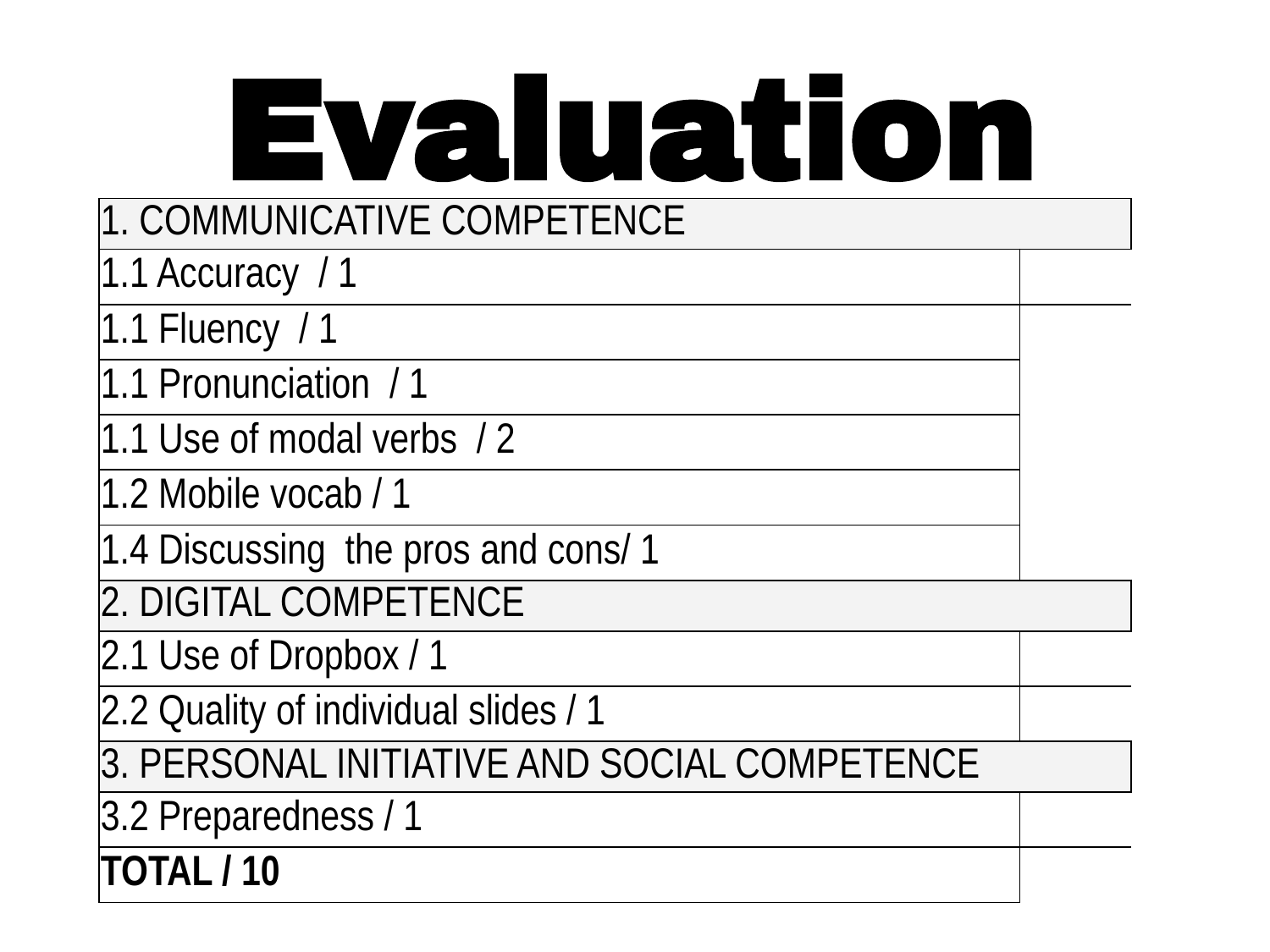

Evaluation
| 1. COMMUNICATIVE COMPETENCE |  |
| --- | --- |
| 1.1 Accuracy / 1 |  |
| 1.1 Fluency / 1 |  |
| 1.1 Pronunciation / 1 |  |
| 1.1 Use of modal verbs / 2 |  |
| 1.2 Mobile vocab / 1 |  |
| 1.4 Discussing the pros and cons/ 1 |  |
| 2. DIGITAL COMPETENCE |  |
| 2.1 Use of Dropbox / 1 |  |
| 2.2 Quality of individual slides / 1 |  |
| 3. PERSONAL INITIATIVE AND SOCIAL COMPETENCE |  |
| 3.2 Preparedness / 1 |  |
| TOTAL / 10 |  |